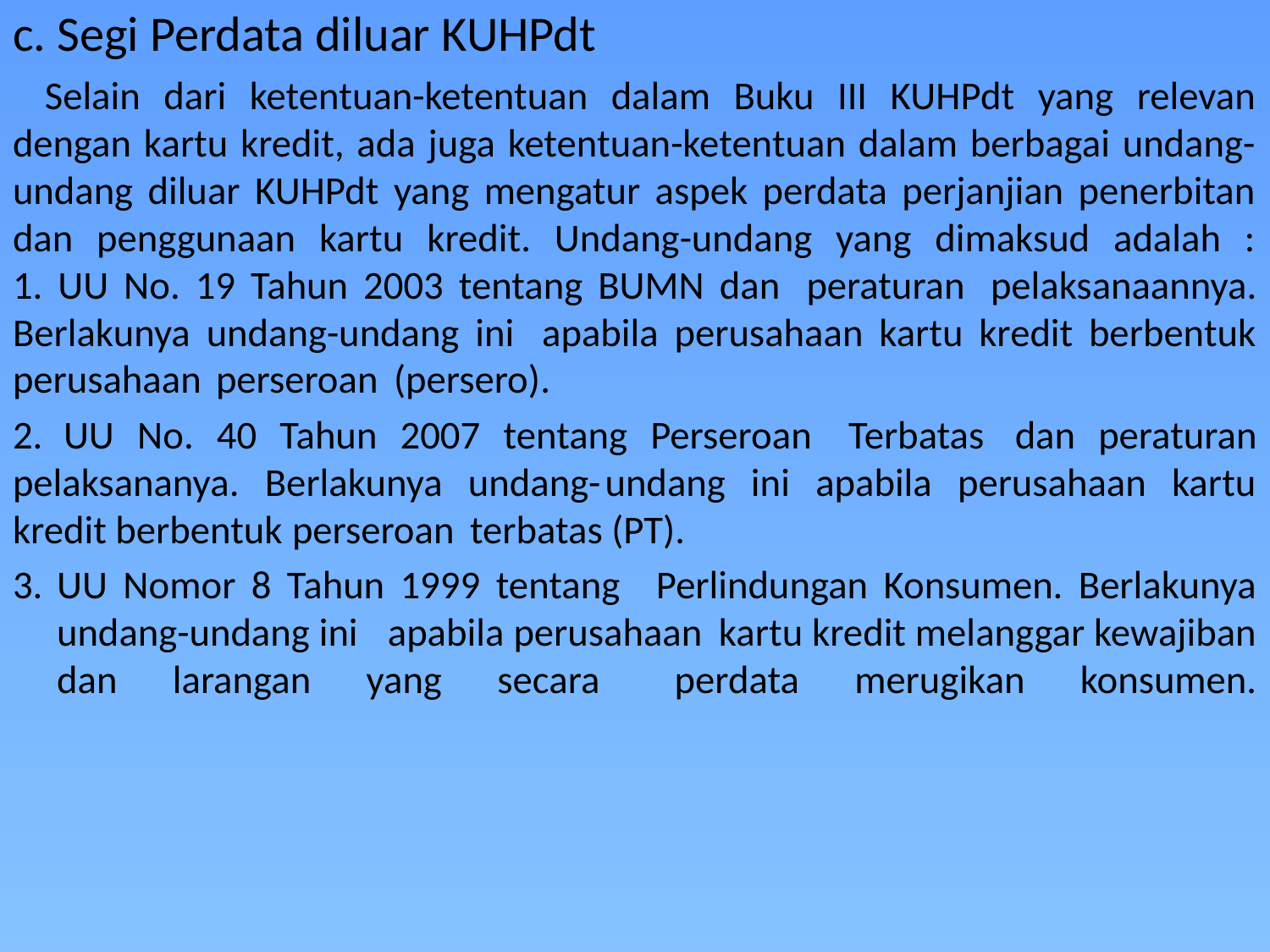

# c. Segi Perdata diluar KUHPdt
Selain dari ketentuan-ketentuan dalam Buku III KUHPdt yang relevan dengan kartu kredit, ada juga ketentuan-ketentuan dalam berbagai undang-undang diluar KUHPdt yang mengatur aspek perdata perjanjian penerbitan dan penggunaan kartu kredit. Undang-undang yang dimaksud adalah :
1. UU No. 19 Tahun 2003 tentang BUMN dan 	peraturan 	pelaksanaannya. Berlakunya undang-undang ini 	apabila perusahaan kartu kredit berbentuk perusahaan 	perseroan 	(persero).
2.	UU No. 40 Tahun 2007 tentang Perseroan 	Terbatas 	dan peraturan pelaksananya. Berlakunya undang-	undang ini apabila perusahaan kartu kredit berbentuk 	perseroan 	terbatas (PT).
3.	UU Nomor 8 Tahun 1999 tentang 	Perlindungan Konsumen. Berlakunya undang-undang ini 	apabila perusahaan 	kartu kredit melanggar kewajiban 	dan larangan yang secara 	perdata merugikan konsumen.